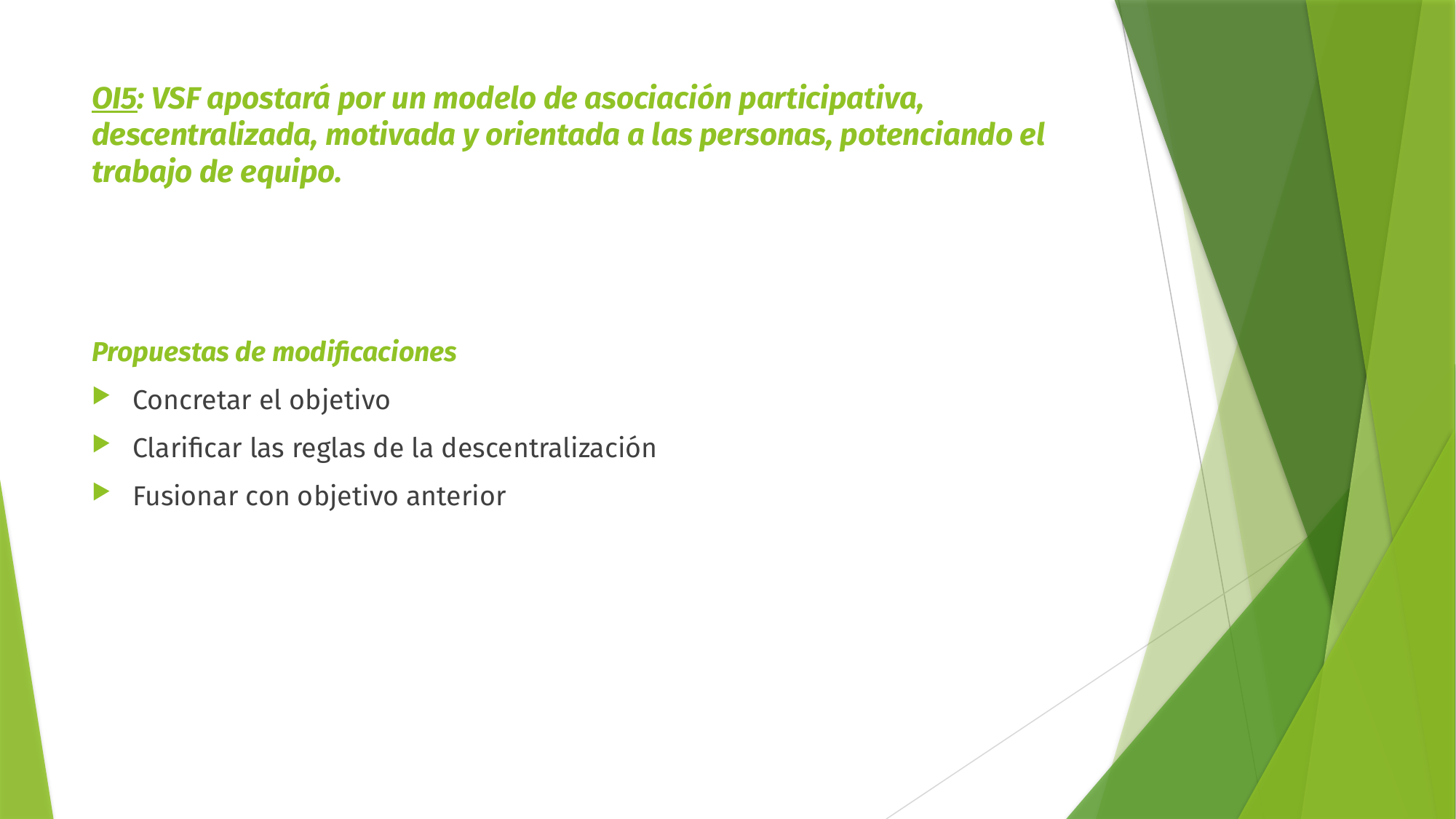

# OI5: VSF apostará por un modelo de asociación participativa, descentralizada, motivada y orientada a las personas, potenciando el trabajo de equipo.
Propuestas de modificaciones
Concretar el objetivo
Clarificar las reglas de la descentralización
Fusionar con objetivo anterior